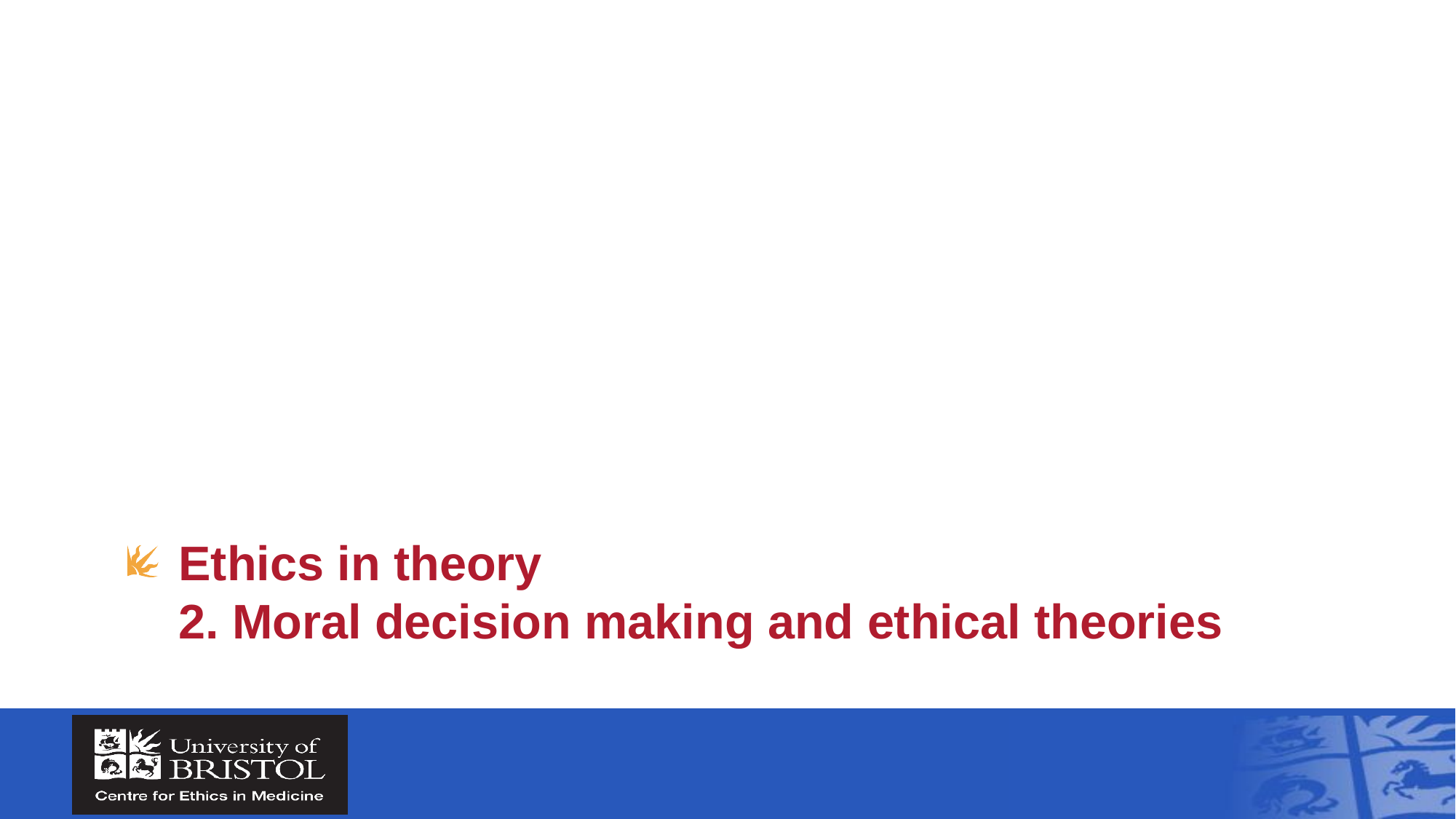

# Ethics in theory 2. Moral decision making and ethical theories